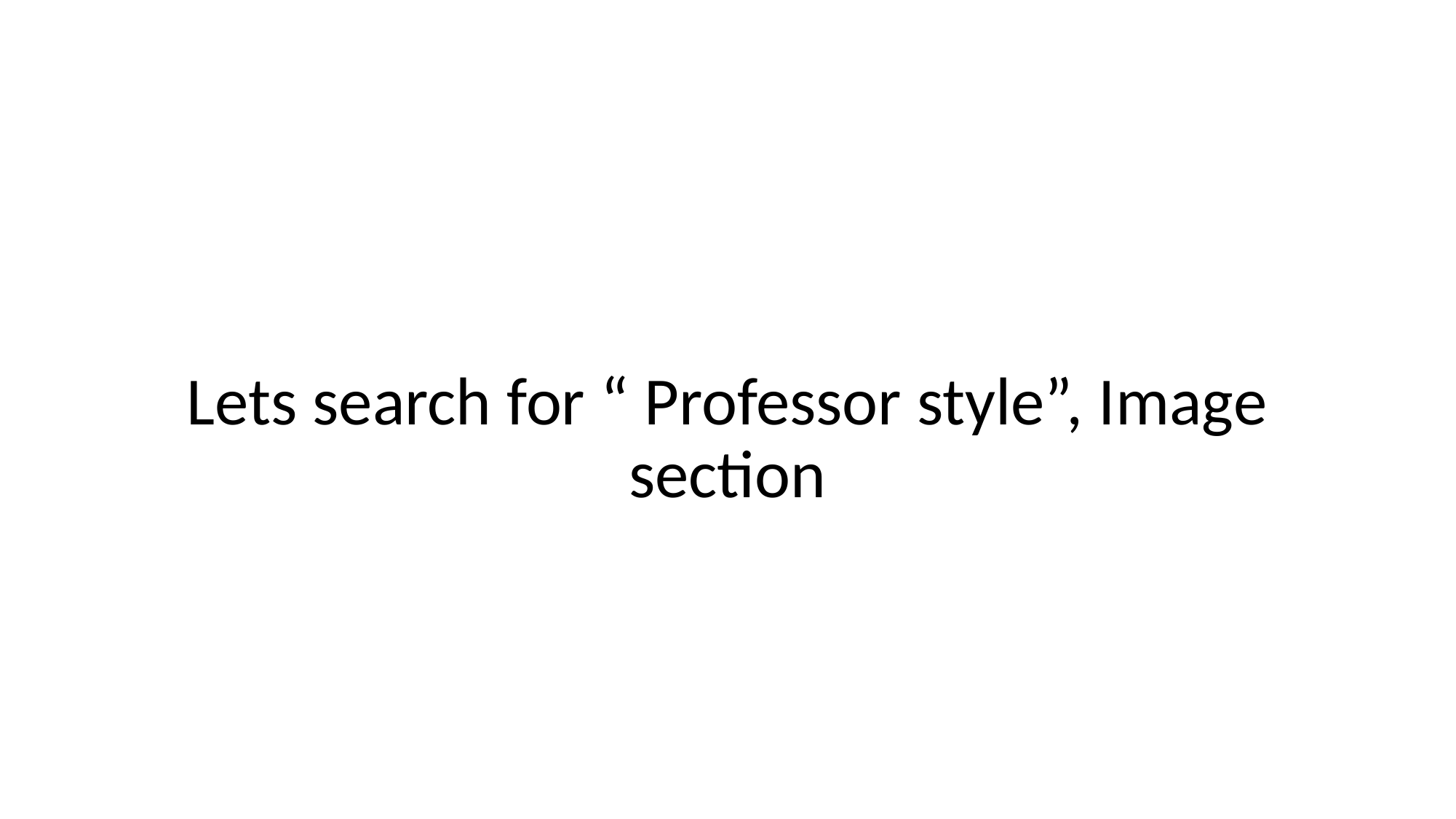

# Lets search for “ Professor style”, Image section